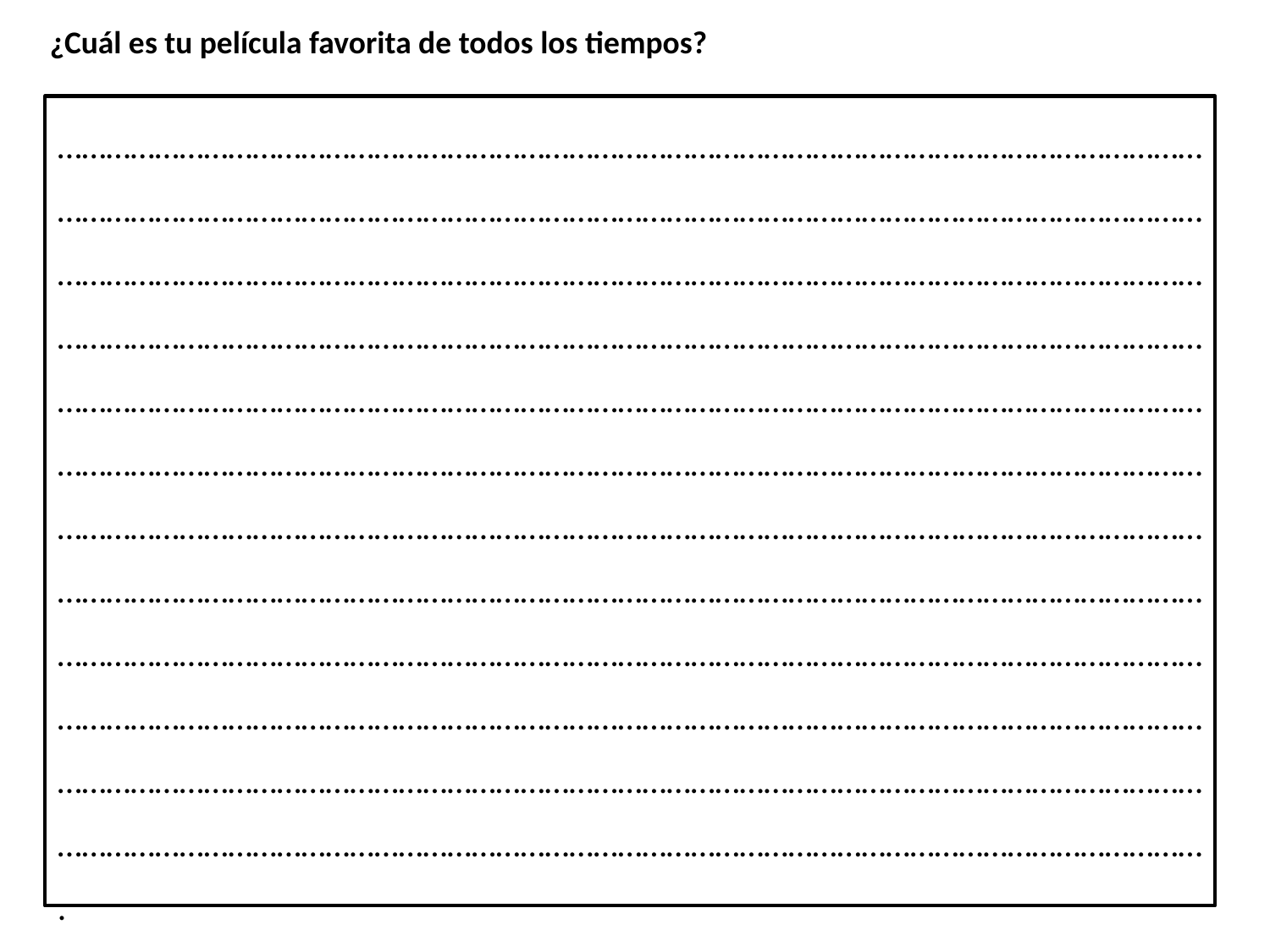

¿Cuál es tu película favorita de todos los tiempos?
……………………………………………………………………………………………………………………………………………………………………………………………………………………………………………………………………………………………………………………………………………………………………………………………………………………………………………………………………………………………………………………………………………………………………………………………………………………………………………………………………………………………………………………………………………………………………………………………………………………………………………………………………………………………………………………………………………………………………………………………………………………………………………………………………………………………………………………………………………………………………………………………………………………………………………………………………………………………………………………………………………………………………………………………………………………………………………………………………………………………………………………………………………………………….